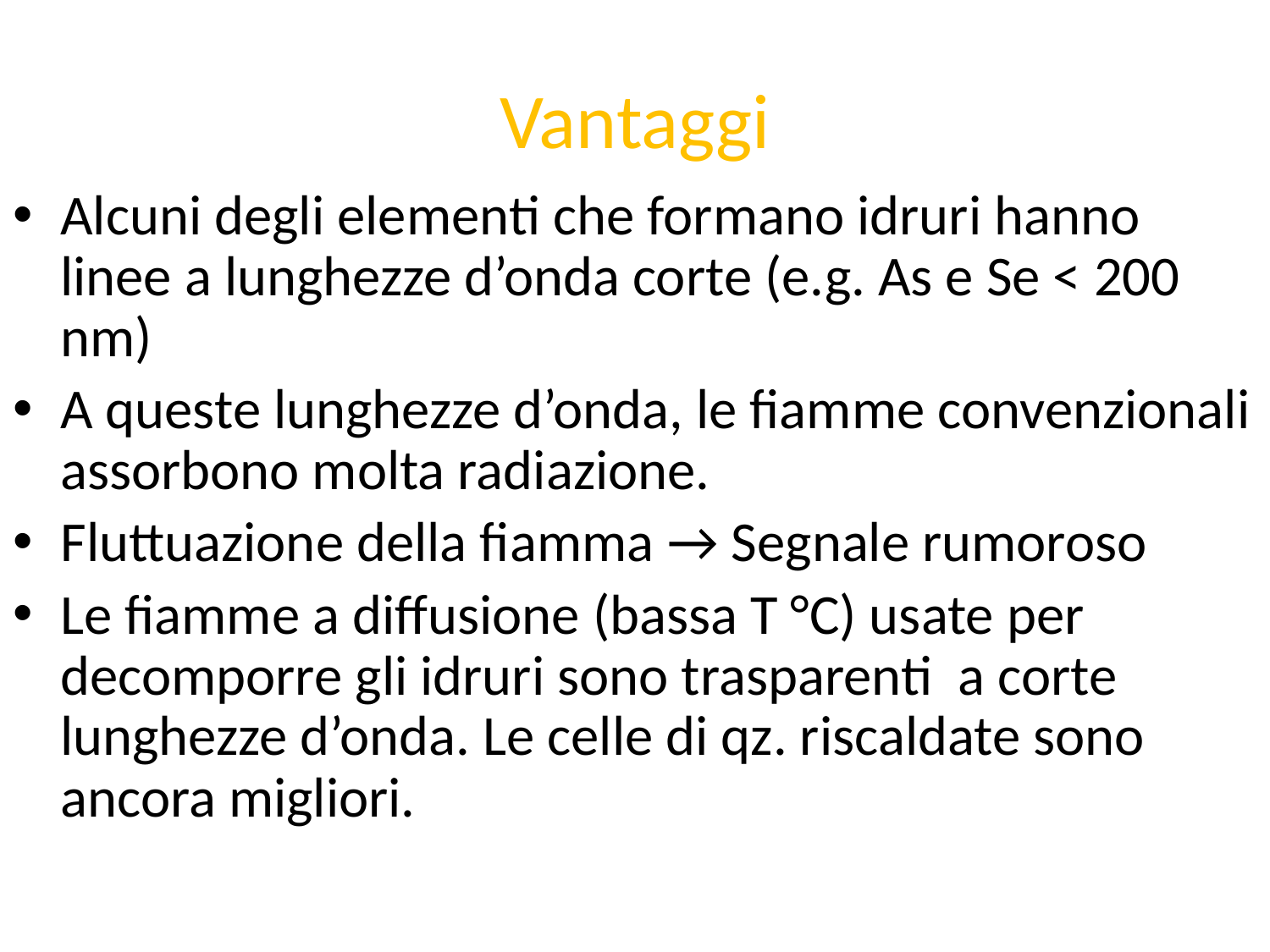

# Vantaggi
Alcuni degli elementi che formano idruri hanno linee a lunghezze d’onda corte (e.g. As e Se < 200 nm)
A queste lunghezze d’onda, le fiamme convenzionali assorbono molta radiazione.
Fluttuazione della fiamma → Segnale rumoroso
Le fiamme a diffusione (bassa T °C) usate per decomporre gli idruri sono trasparenti  a corte lunghezze d’onda. Le celle di qz. riscaldate sono ancora migliori.